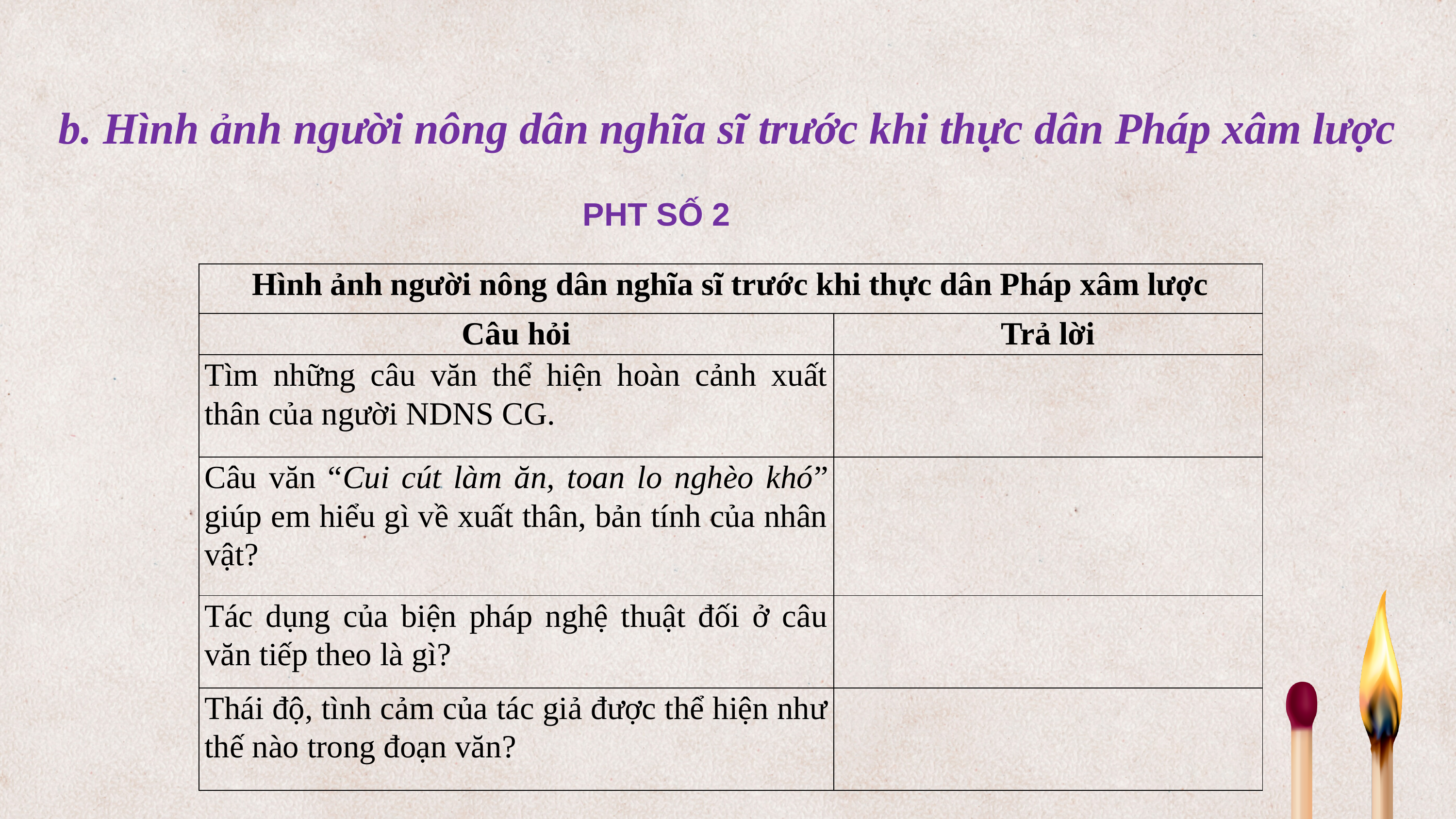

b. Hình ảnh người nông dân nghĩa sĩ trước khi thực dân Pháp xâm lược
PHT SỐ 2
| Hình ảnh người nông dân nghĩa sĩ trước khi thực dân Pháp xâm lược |  |
| --- | --- |
| Câu hỏi | Trả lời |
| Tìm những câu văn thể hiện hoàn cảnh xuất thân của người NDNS CG. |  |
| Câu văn “Cui cút làm ăn, toan lo nghèo khó” giúp em hiểu gì về xuất thân, bản tính của nhân vật? |  |
| Tác dụng của biện pháp nghệ thuật đối ở câu văn tiếp theo là gì? |  |
| Thái độ, tình cảm của tác giả được thể hiện như thế nào trong đoạn văn? |  |